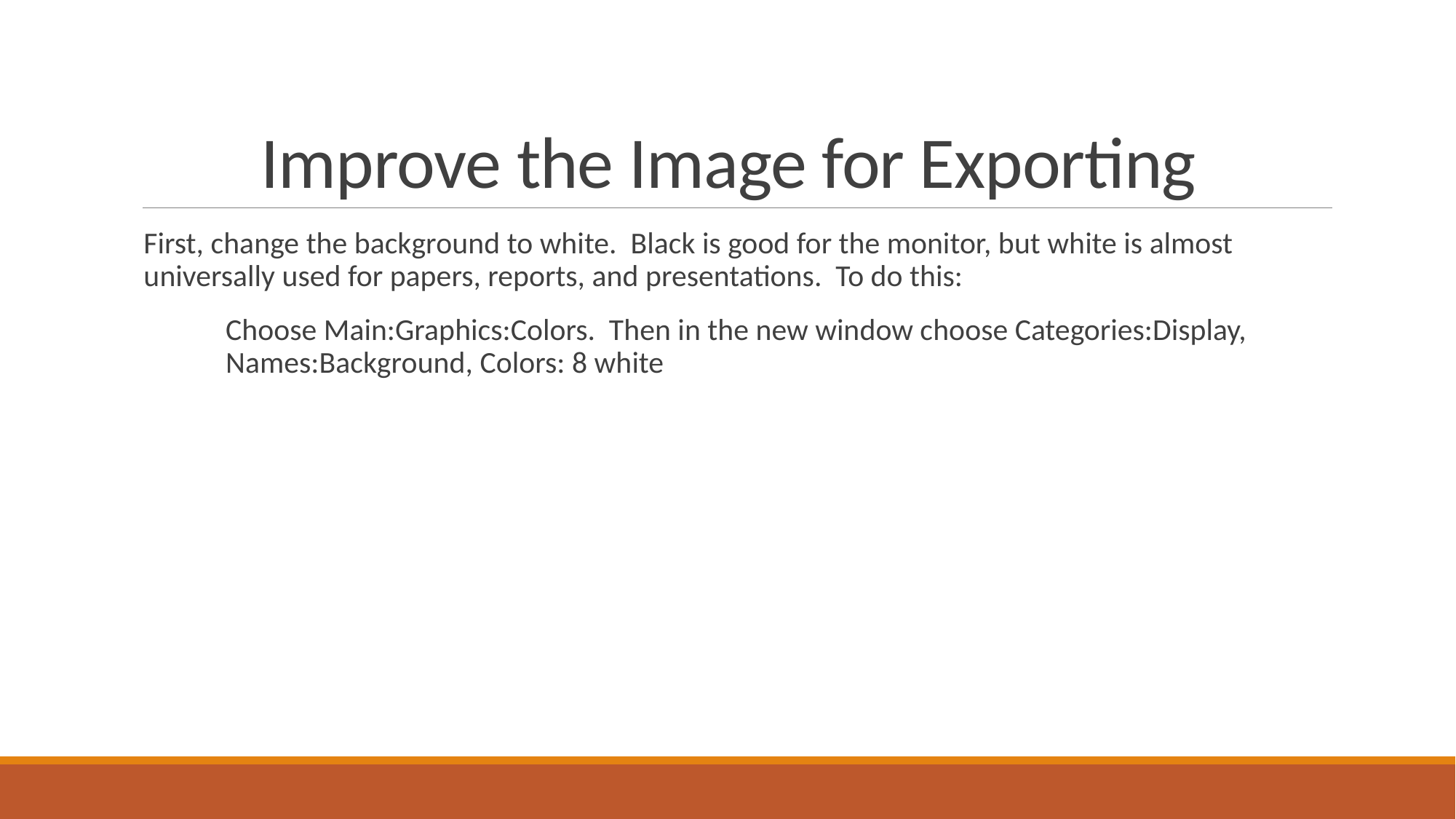

# Improve the Image for Exporting
First, change the background to white.  Black is good for the monitor, but white is almost universally used for papers, reports, and presentations.  To do this:
Choose Main:Graphics:Colors.  Then in the new window choose Categories:Display, Names:Background, Colors: 8 white